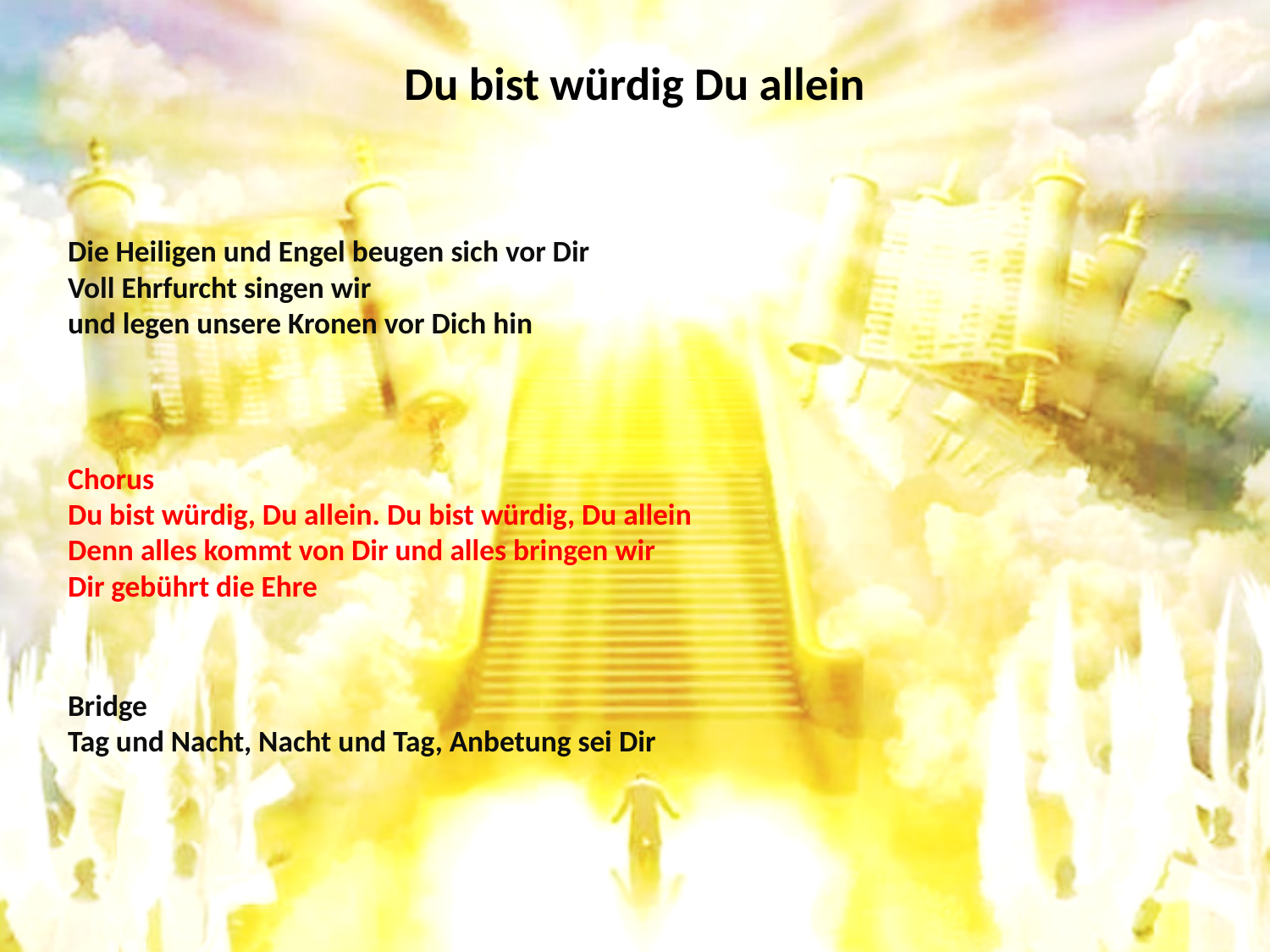

# Du bist würdig Du allein
Die Heiligen und Engel beugen sich vor Dir
Voll Ehrfurcht singen wir
und legen unsere Kronen vor Dich hin

Chorus
Du bist würdig, Du allein. Du bist würdig, Du allein
Denn alles kommt von Dir und alles bringen wir
Dir gebührt die Ehre

Bridge
Tag und Nacht, Nacht und Tag, Anbetung sei Dir